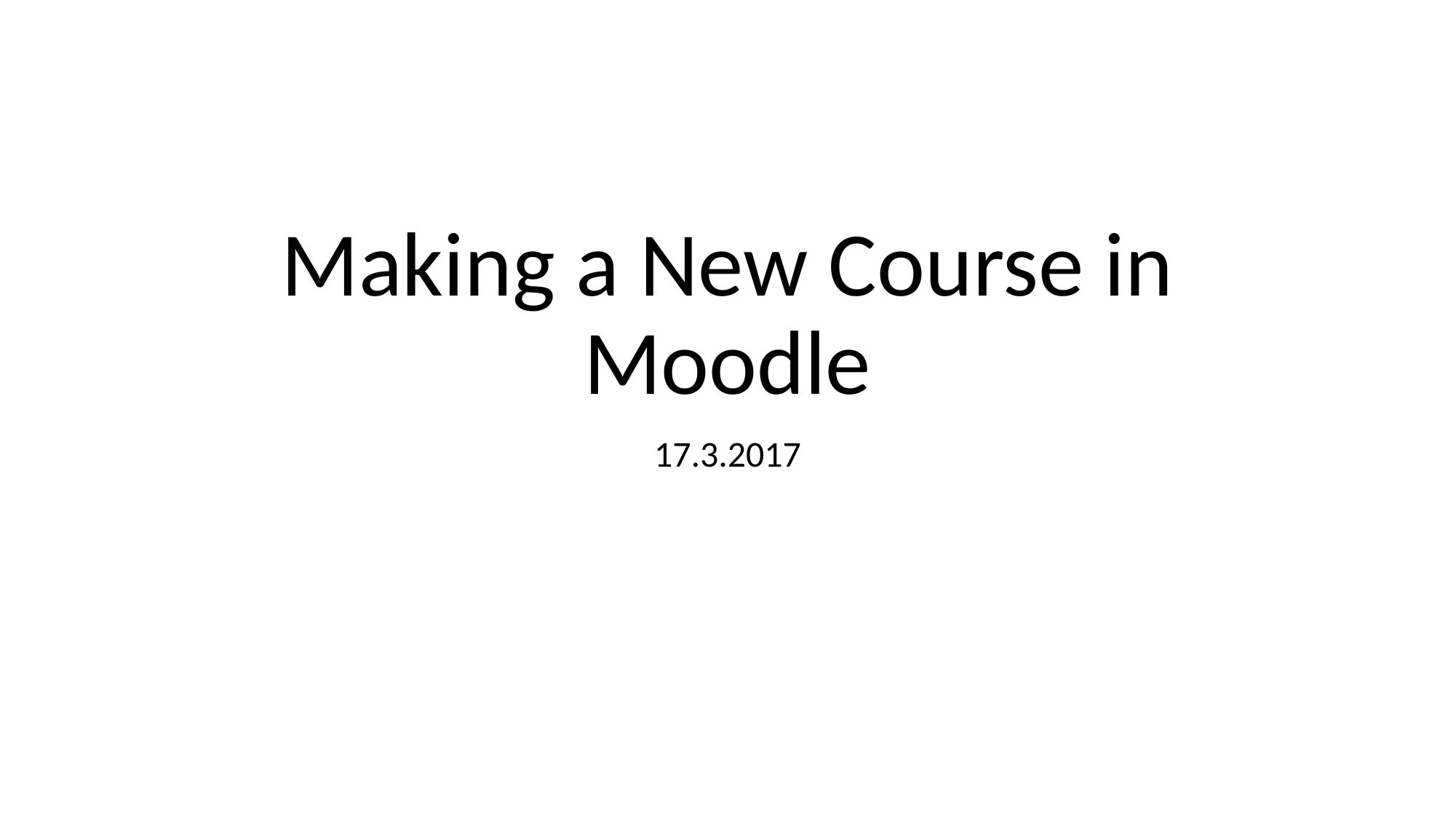

# Making a New Course in Moodle
17.3.2017